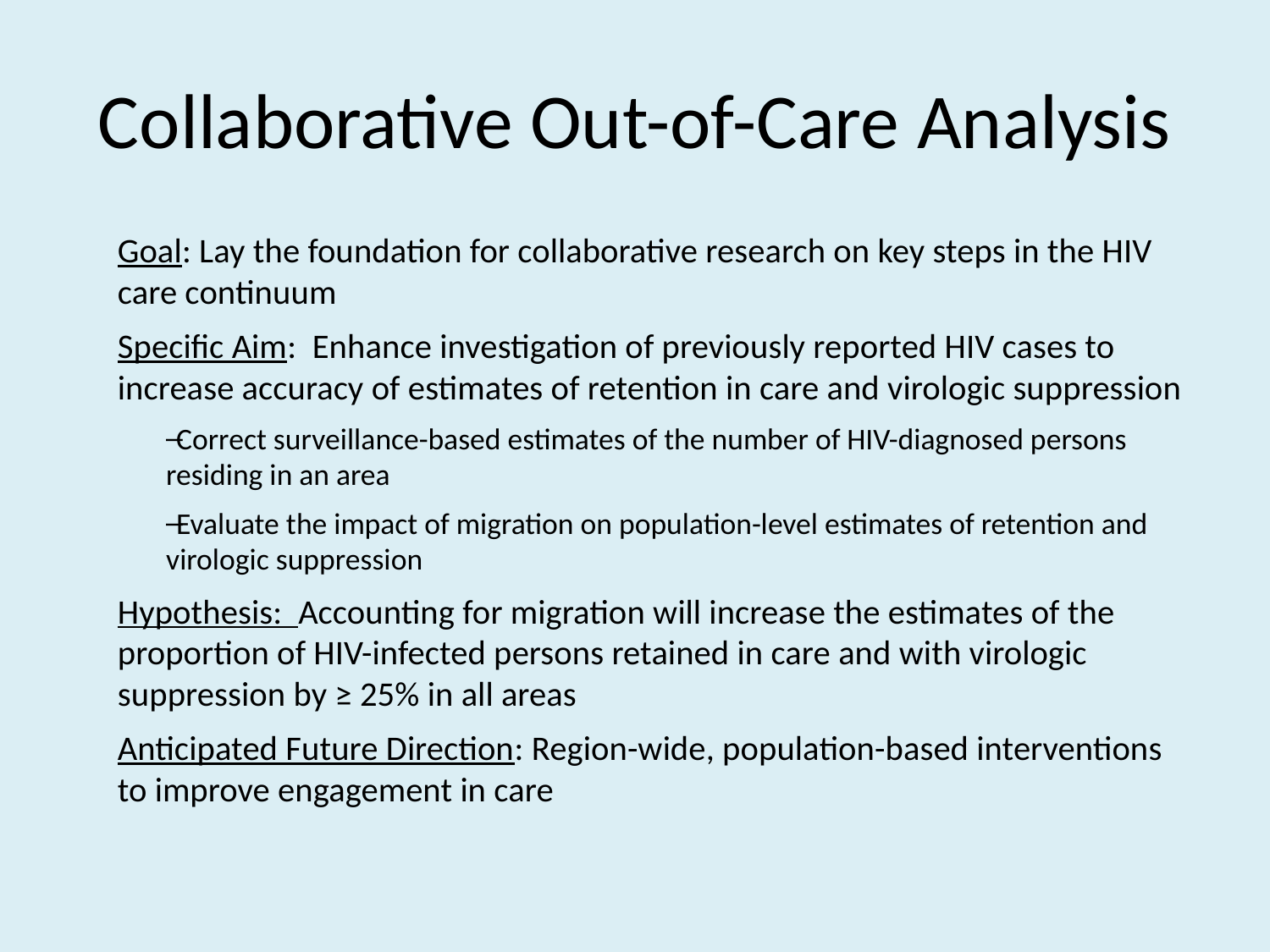

# Collaborative Out-of-Care Analysis
Goal: Lay the foundation for collaborative research on key steps in the HIV care continuum
Specific Aim:  Enhance investigation of previously reported HIV cases to increase accuracy of estimates of retention in care and virologic suppression
Correct surveillance-based estimates of the number of HIV-diagnosed persons residing in an area
Evaluate the impact of migration on population-level estimates of retention and virologic suppression
Hypothesis:  Accounting for migration will increase the estimates of the proportion of HIV-infected persons retained in care and with virologic suppression by ≥ 25% in all areas
Anticipated Future Direction: Region-wide, population-based interventions to improve engagement in care